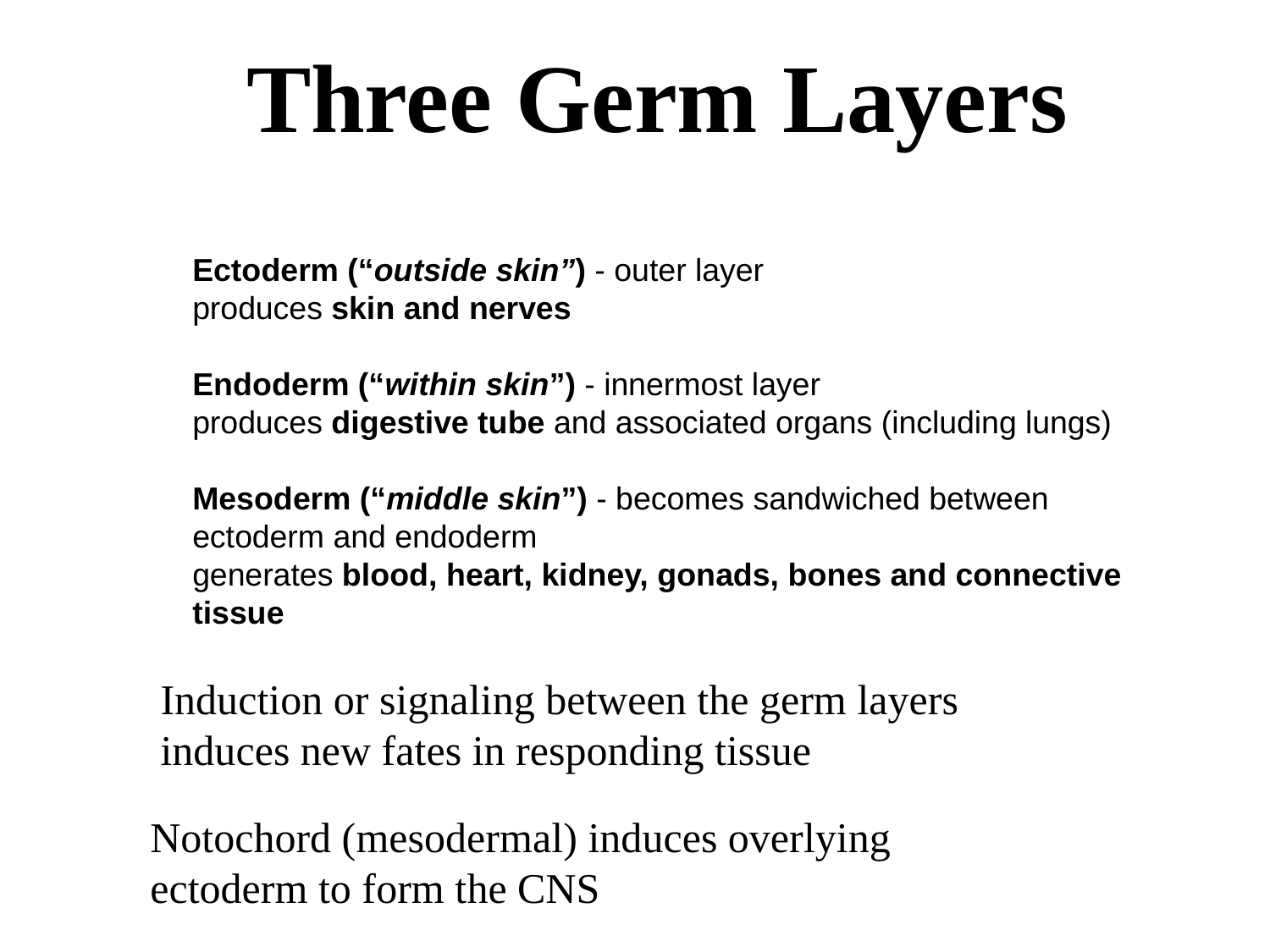

Three Germ Layers
Ectoderm (“outside skin”) - outer layer
produces skin and nerves

Endoderm (“within skin”) - innermost layer
produces digestive tube and associated organs (including lungs)

Mesoderm (“middle skin”) - becomes sandwiched between ectoderm and endoderm
generates blood, heart, kidney, gonads, bones and connective tissue

Induction or signaling between the germ layers induces new fates in responding tissue

Notochord (mesodermal) induces overlying ectoderm to form the CNS